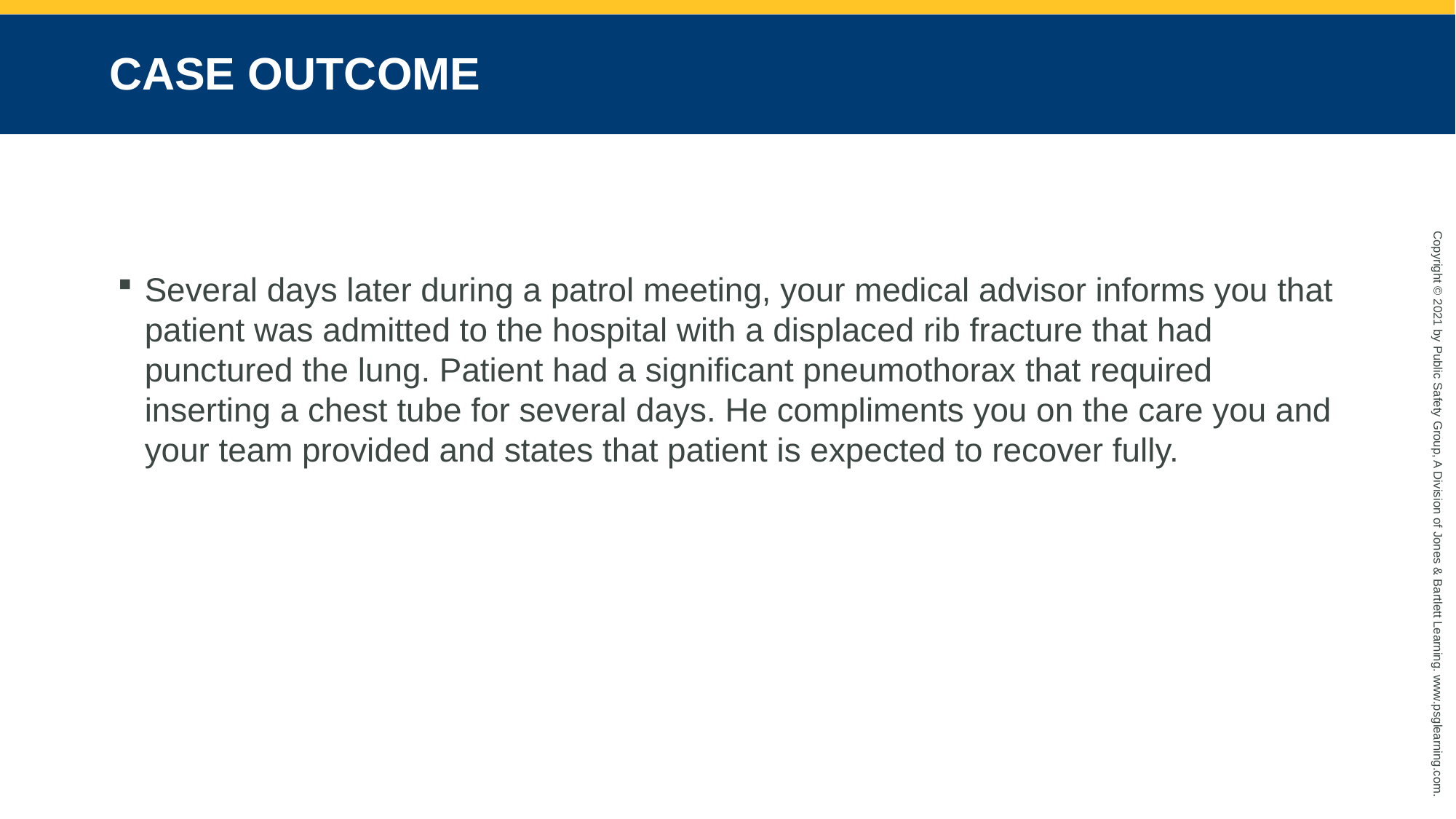

# CASE OUTCOME
Several days later during a patrol meeting, your medical advisor informs you that patient was admitted to the hospital with a displaced rib fracture that had punctured the lung. Patient had a significant pneumothorax that required inserting a chest tube for several days. He compliments you on the care you and your team provided and states that patient is expected to recover fully.